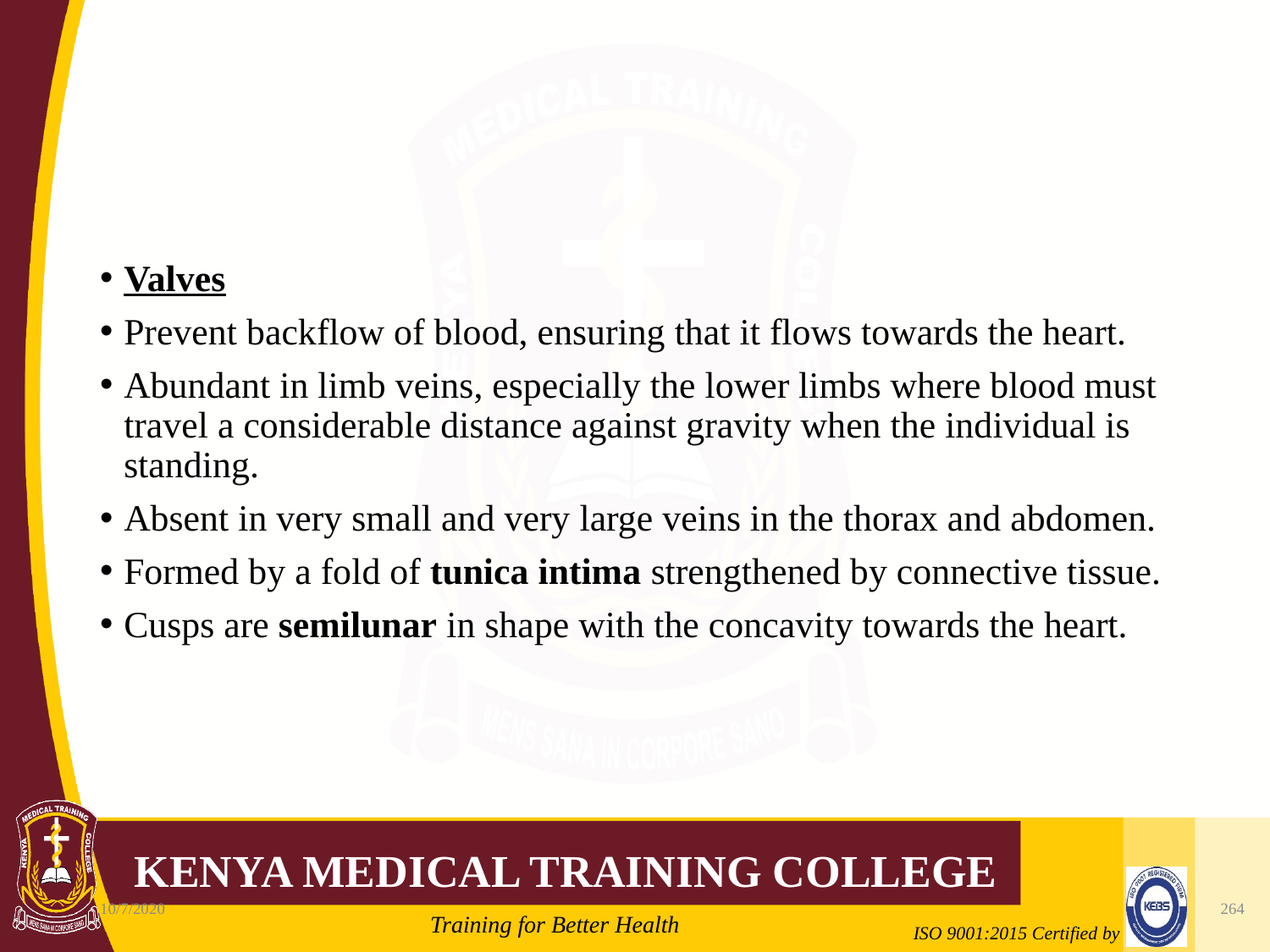

#
Valves
Prevent backflow of blood, ensuring that it flows towards the heart.
Abundant in limb veins, especially the lower limbs where blood must travel a considerable distance against gravity when the individual is standing.
Absent in very small and very large veins in the thorax and abdomen.
Formed by a fold of tunica intima strengthened by connective tissue.
Cusps are semilunar in shape with the concavity towards the heart.
10/7/2020
264